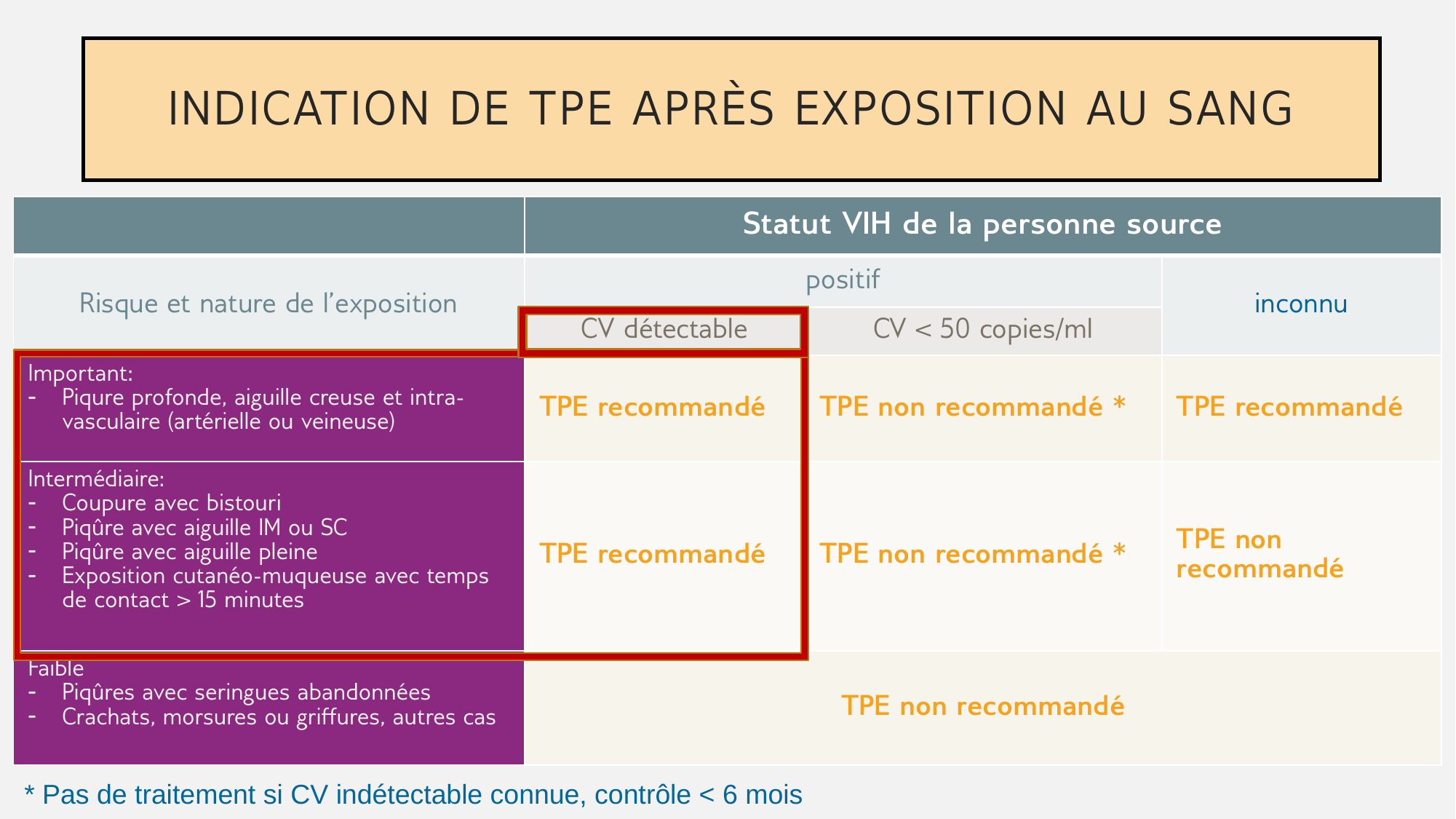

# Indication de TPE après exposition au sang
|  | Statut VIH de la personne source |  |  |
| --- | --- | --- | --- |
| Risque et nature de l’exposition | positif |  | inconnu |
|  | CV détectable | CV < 50 copies/ml |  |
| Important: Piqure profonde, aiguille creuse et intra-vasculaire (artérielle ou veineuse) | TPE recommandé | TPE non recommandé \* | TPE recommandé |
| Intermédiaire: Coupure avec bistouri Piqûre avec aiguille IM ou SC Piqûre avec aiguille pleine Exposition cutanéo-muqueuse avec temps de contact > 15 minutes | TPE recommandé | TPE non recommandé \* | TPE non recommandé |
| Faible Piqûres avec seringues abandonnées Crachats, morsures ou griffures, autres cas | TPE non recommandé |  |  |

* Pas de traitement si CV indétectable connue, contrôle < 6 mois